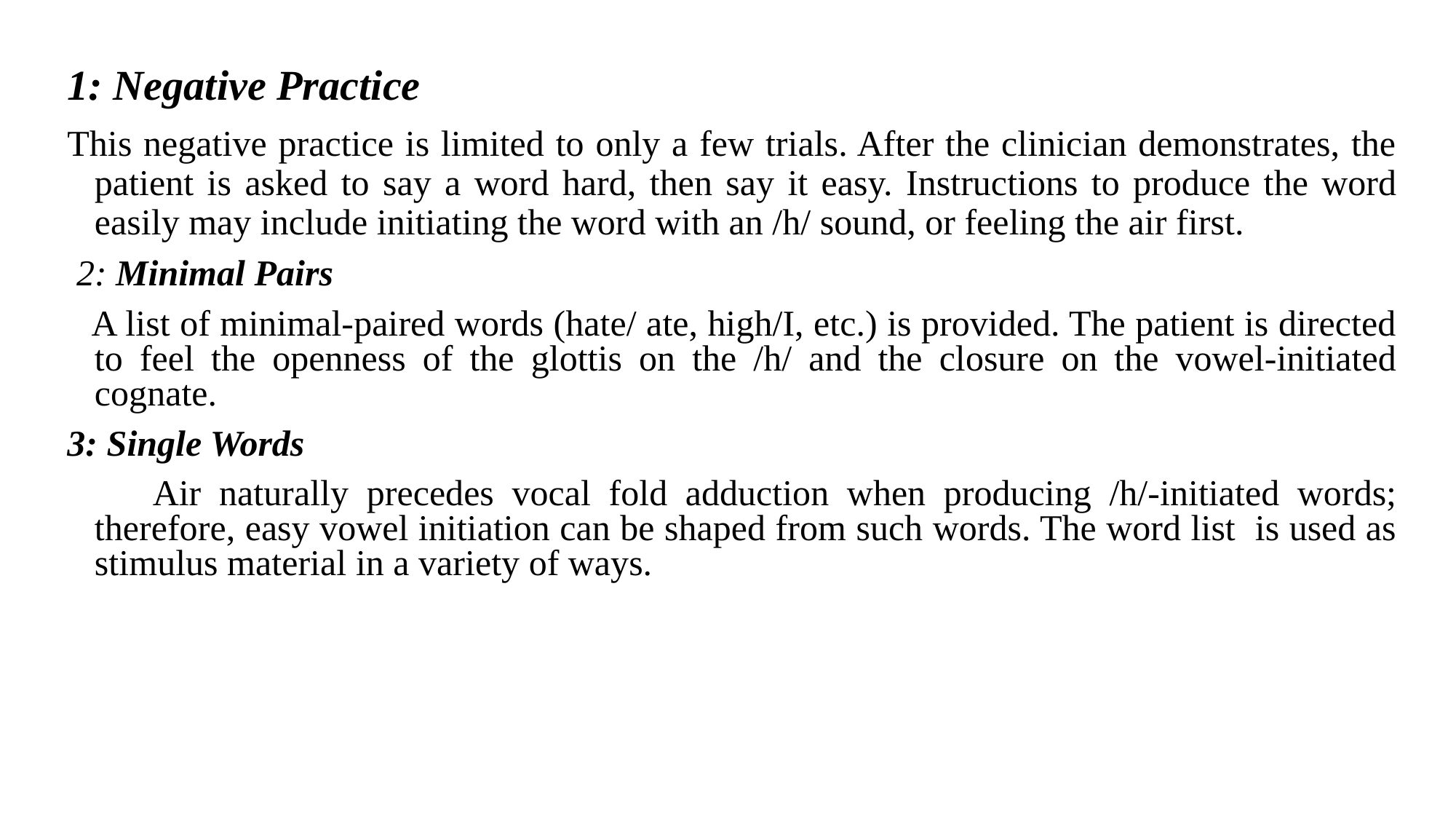

1: Negative Practice
This negative practice is limited to only a few trials. After the clinician demonstrates, the patient is asked to say a word hard, then say it easy. Instructions to produce the word easily may include initiating the word with an /h/ sound, or feeling the air first.
 2: Minimal Pairs
    A list of minimal-paired words (hate/ ate, high/I, etc.) is provided. The patient is directed to feel the openness of the glottis on the /h/ and the closure on the vowel-initiated cognate.
3: Single Words
     Air naturally precedes vocal fold adduction when producing /h/-initiated words; therefore, easy vowel initiation can be shaped from such words. The word list  is used as stimulus material in a variety of ways.